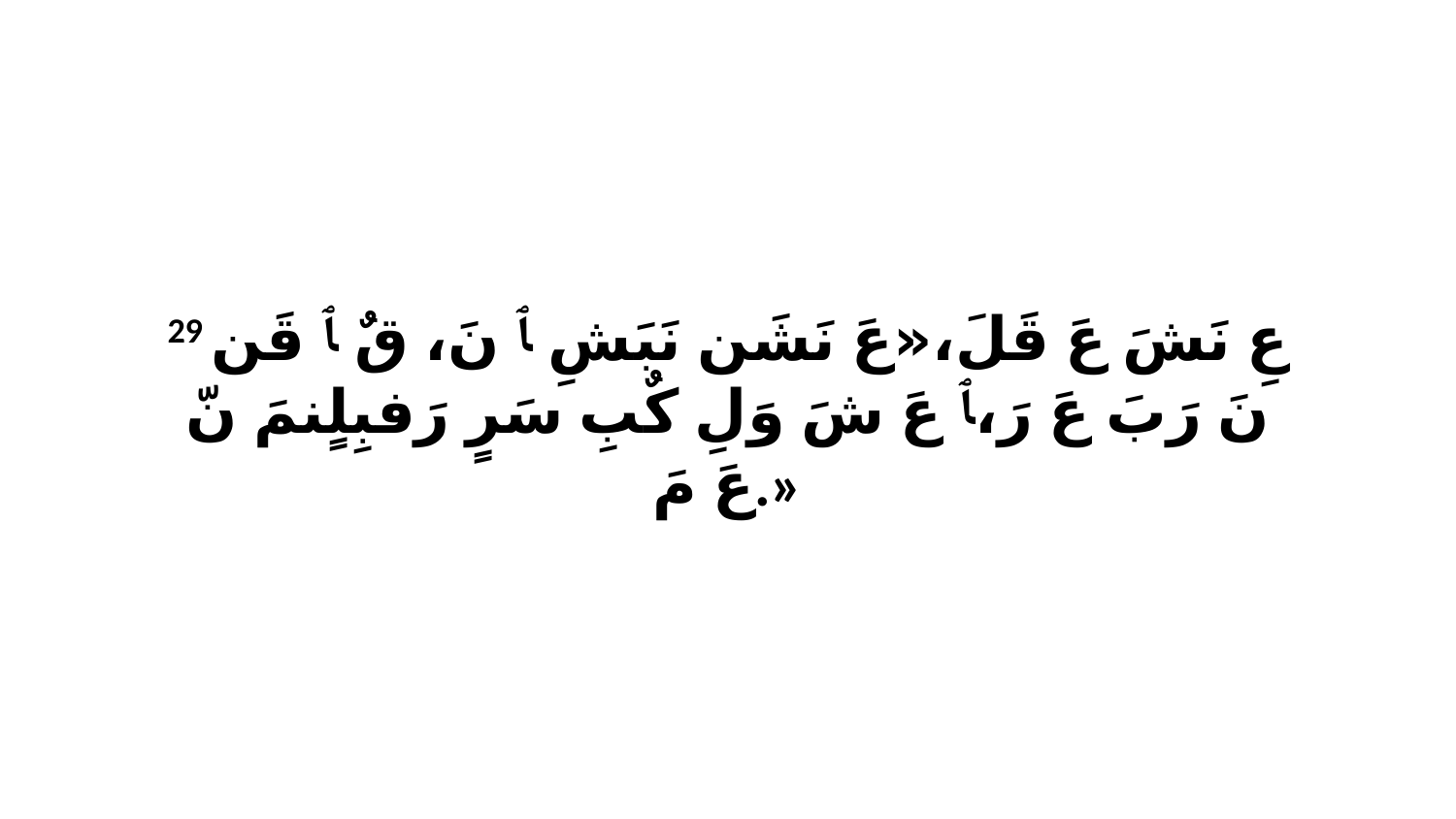

29 عِ نَشَ عَ قَلَ،«عَ نَشَن نَبَشِ ﭑ نَ، قٌ ﭑ قَن نَ رَبَ عَ رَ،ﭑ عَ شَ وَلِ كٌبِ سَرٍ رَفبِلٍنمَ نّ عَ مَ.»